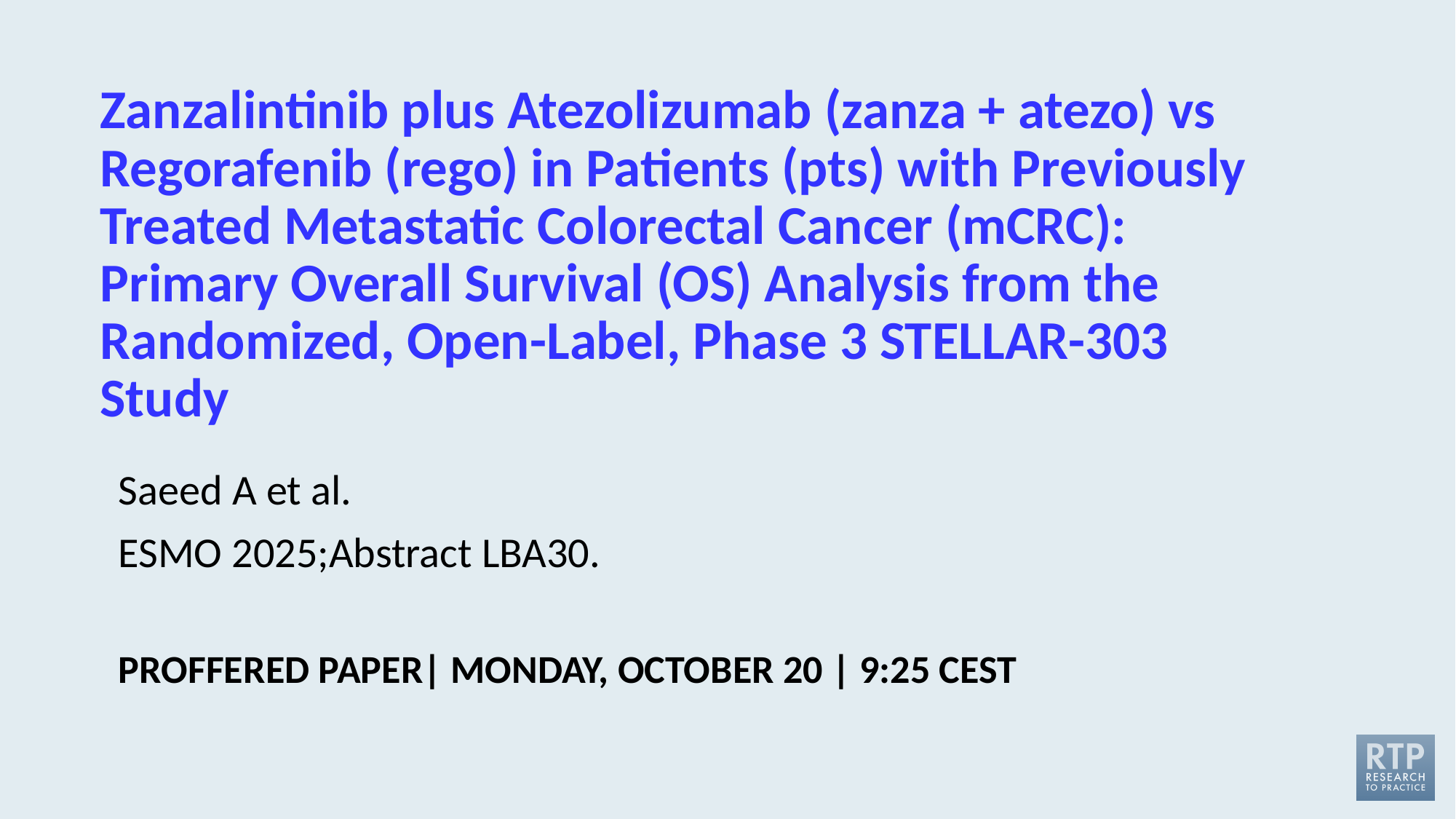

# Zanzalintinib plus Atezolizumab (zanza + atezo) vs Regorafenib (rego) in Patients (pts) with Previously Treated Metastatic Colorectal Cancer (mCRC): Primary Overall Survival (OS) Analysis from the Randomized, Open-Label, Phase 3 STELLAR-303 Study
Saeed A et al.
ESMO 2025;Abstract LBA30.

PROFFERED PAPER| MONDAY, OCTOBER 20 | 9:25 CEST